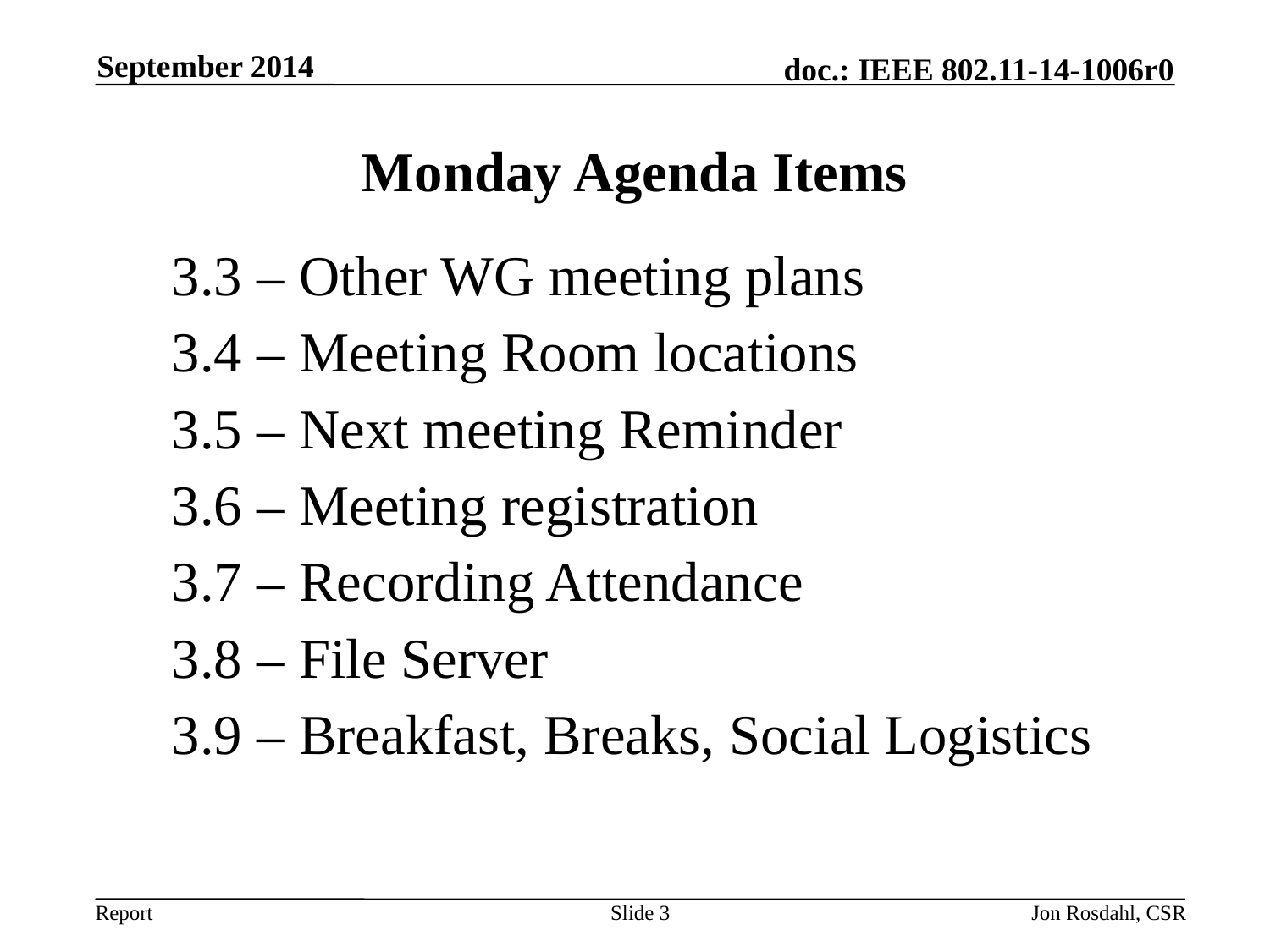

September 2014
# Monday Agenda Items
3.3 – Other WG meeting plans
3.4 – Meeting Room locations
3.5 – Next meeting Reminder
3.6 – Meeting registration
3.7 – Recording Attendance
3.8 – File Server
3.9 – Breakfast, Breaks, Social Logistics

Slide 3
Jon Rosdahl, CSR